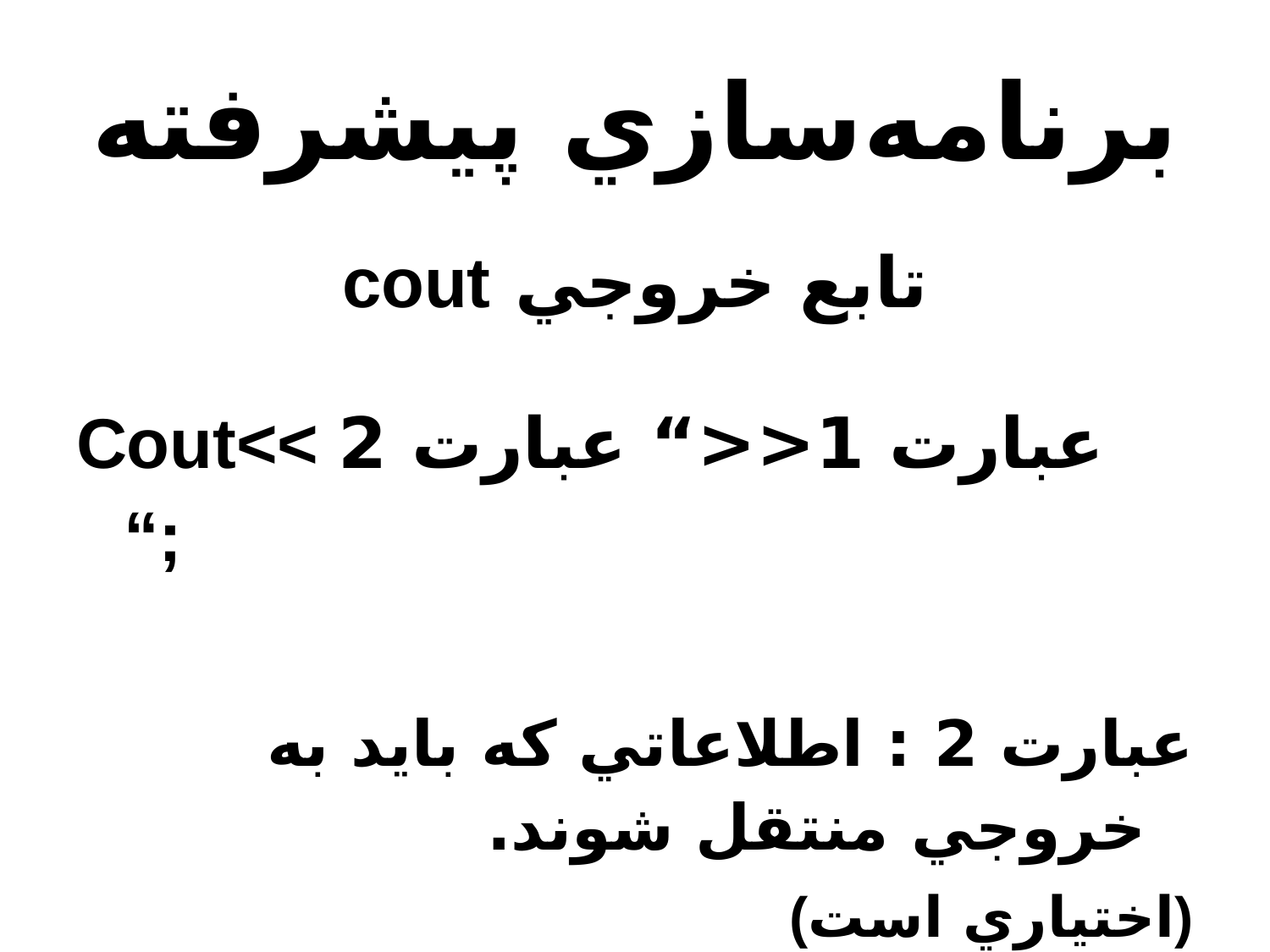

# برنامه‌سازي پيشرفته
تابع خروجي cout

Cout<< عبارت 1<<“ عبارت 2  “;

عبارت 2 : اطلاعاتي که بايد به خروجي منتقل شوند.
(اختياري است)